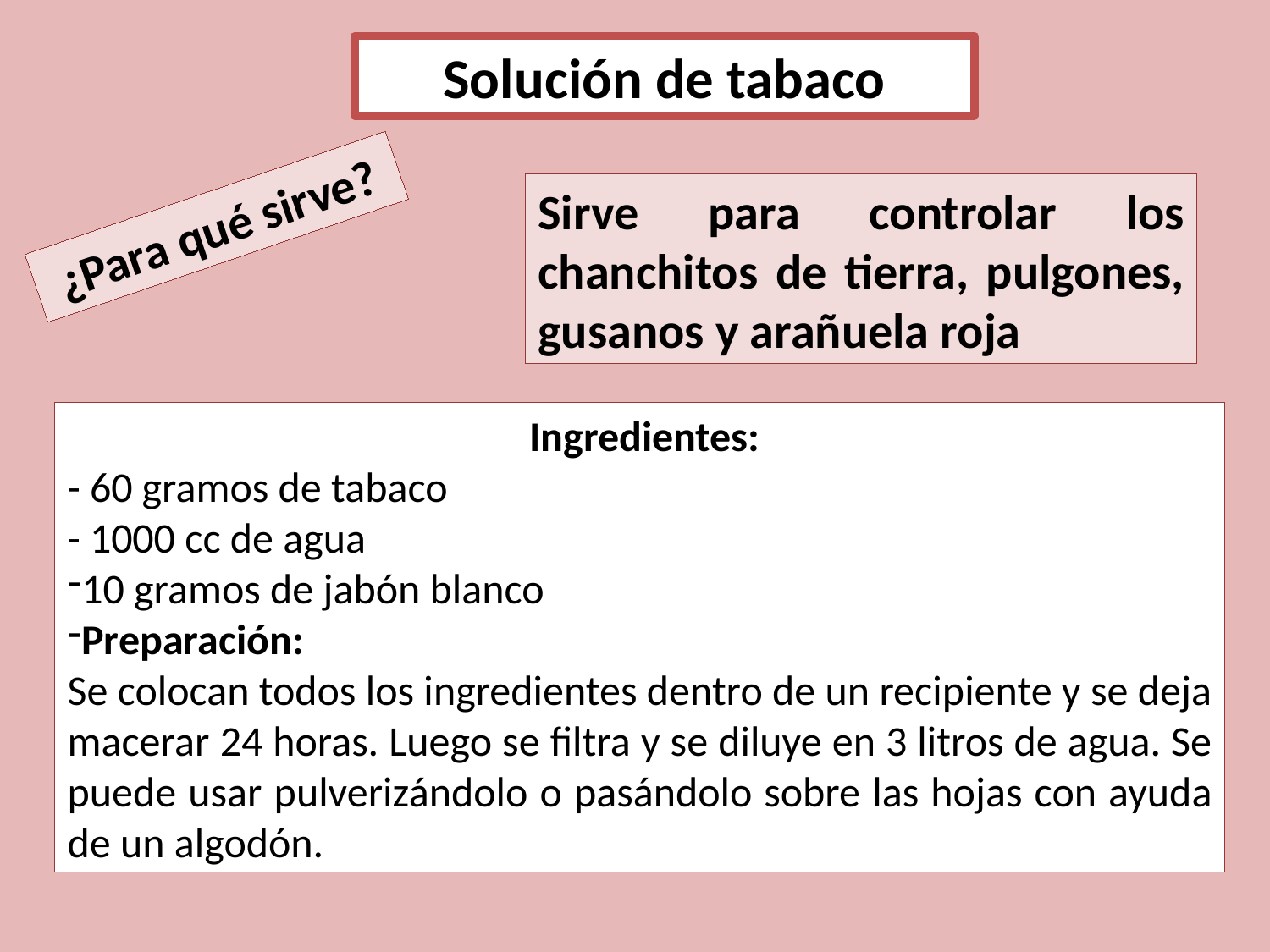

Solución de tabaco
Sirve para controlar los chanchitos de tierra, pulgones, gusanos y arañuela roja
¿Para qué sirve?
 Ingredientes:
- 60 gramos de tabaco
- 1000 cc de agua
10 gramos de jabón blanco
Preparación:
Se colocan todos los ingredientes dentro de un recipiente y se deja macerar 24 horas. Luego se filtra y se diluye en 3 litros de agua. Se puede usar pulverizándolo o pasándolo sobre las hojas con ayuda de un algodón.